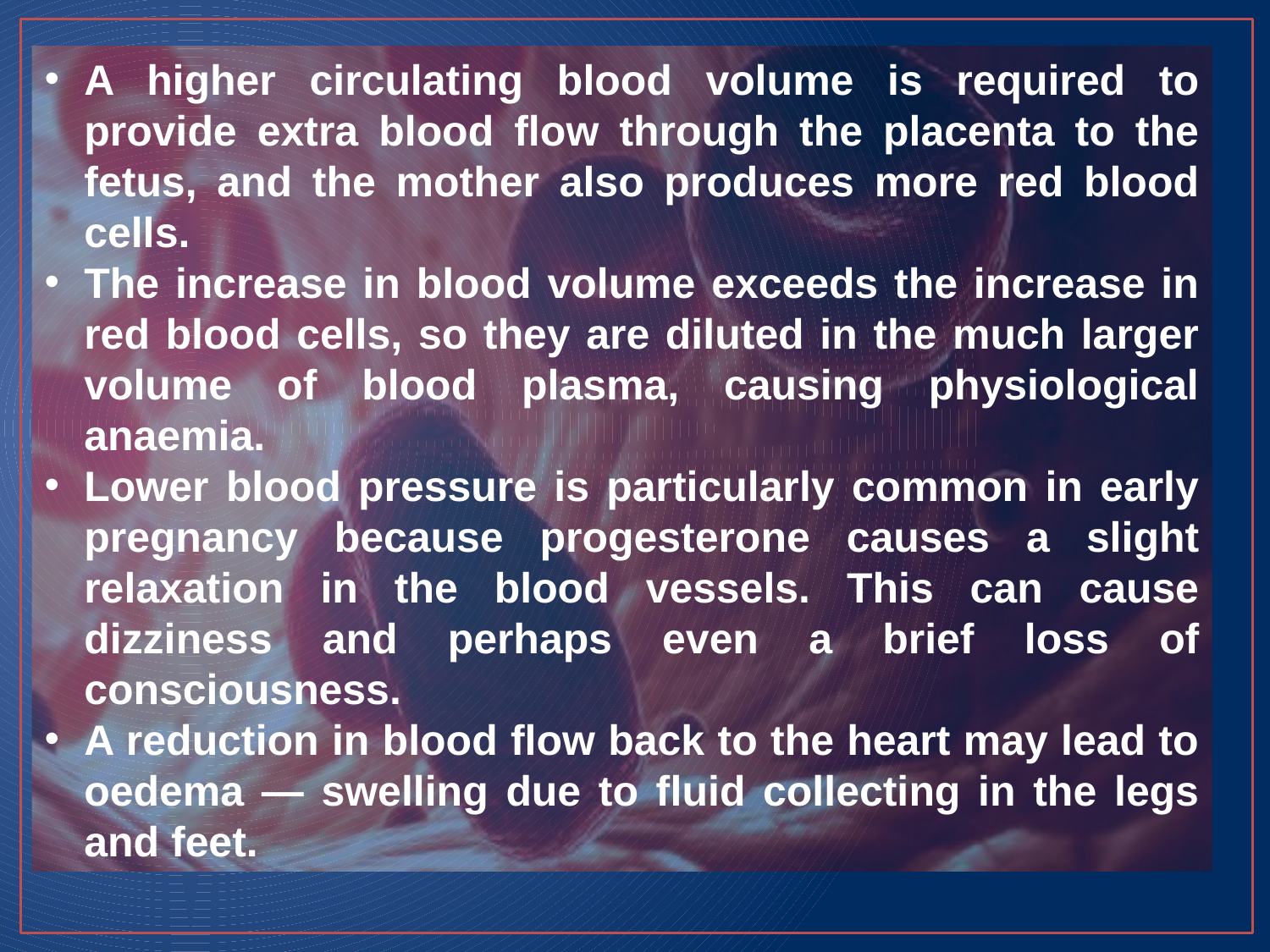

A higher circulating blood volume is required to provide extra blood flow through the placenta to the fetus, and the mother also produces more red blood cells.
The increase in blood volume exceeds the increase in red blood cells, so they are diluted in the much larger volume of blood plasma, causing physiological anaemia.
Lower blood pressure is particularly common in early pregnancy because progesterone causes a slight relaxation in the blood vessels. This can cause dizziness and perhaps even a brief loss of consciousness.
A reduction in blood flow back to the heart may lead to oedema — swelling due to fluid collecting in the legs and feet.